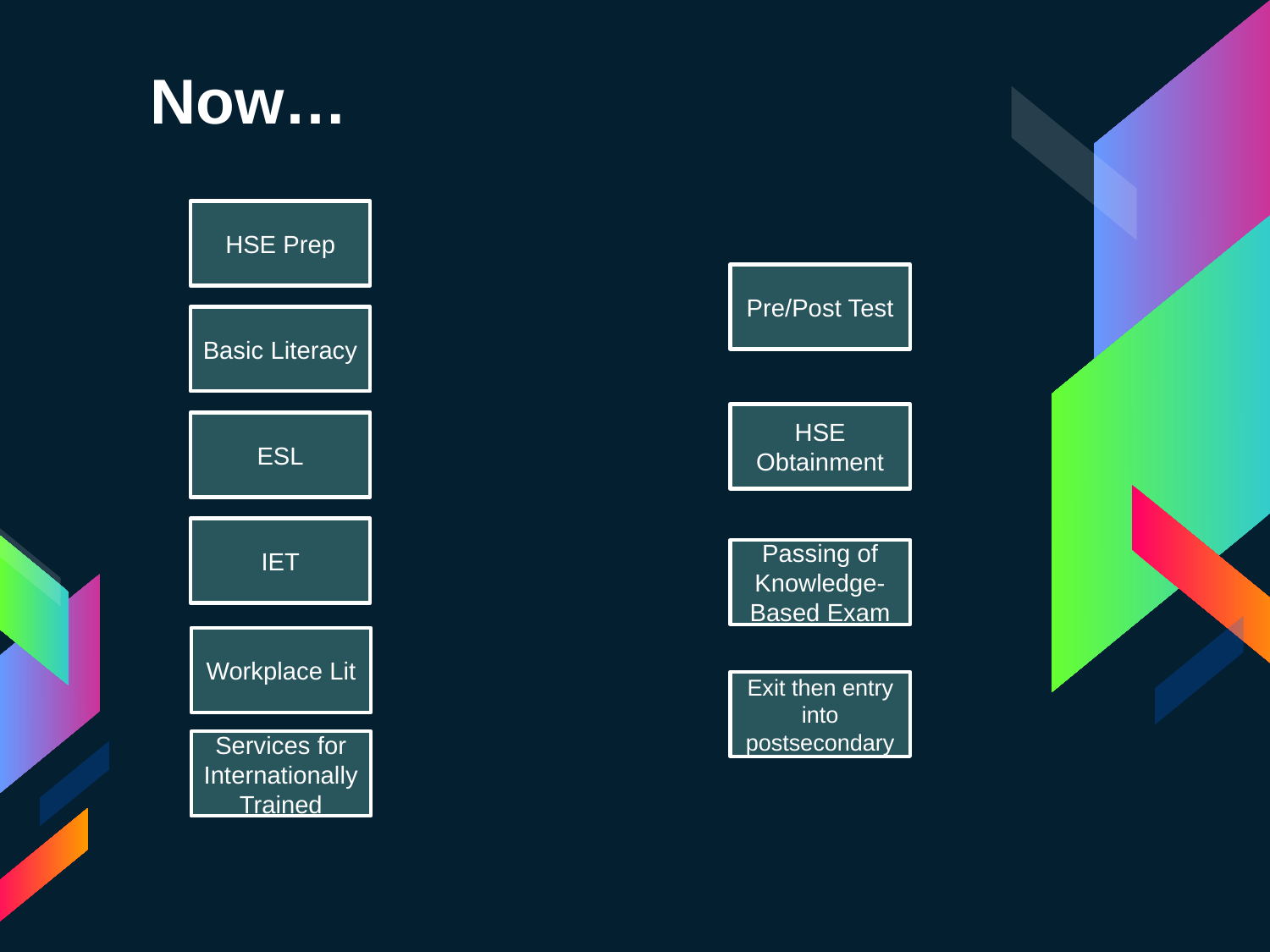

# Now…
HSE Prep
Pre/Post Test
Basic Literacy
HSE Obtainment
ESL
IET
Passing of Knowledge-Based Exam
Workplace Lit
Exit then entry into postsecondary
Services for Internationally Trained